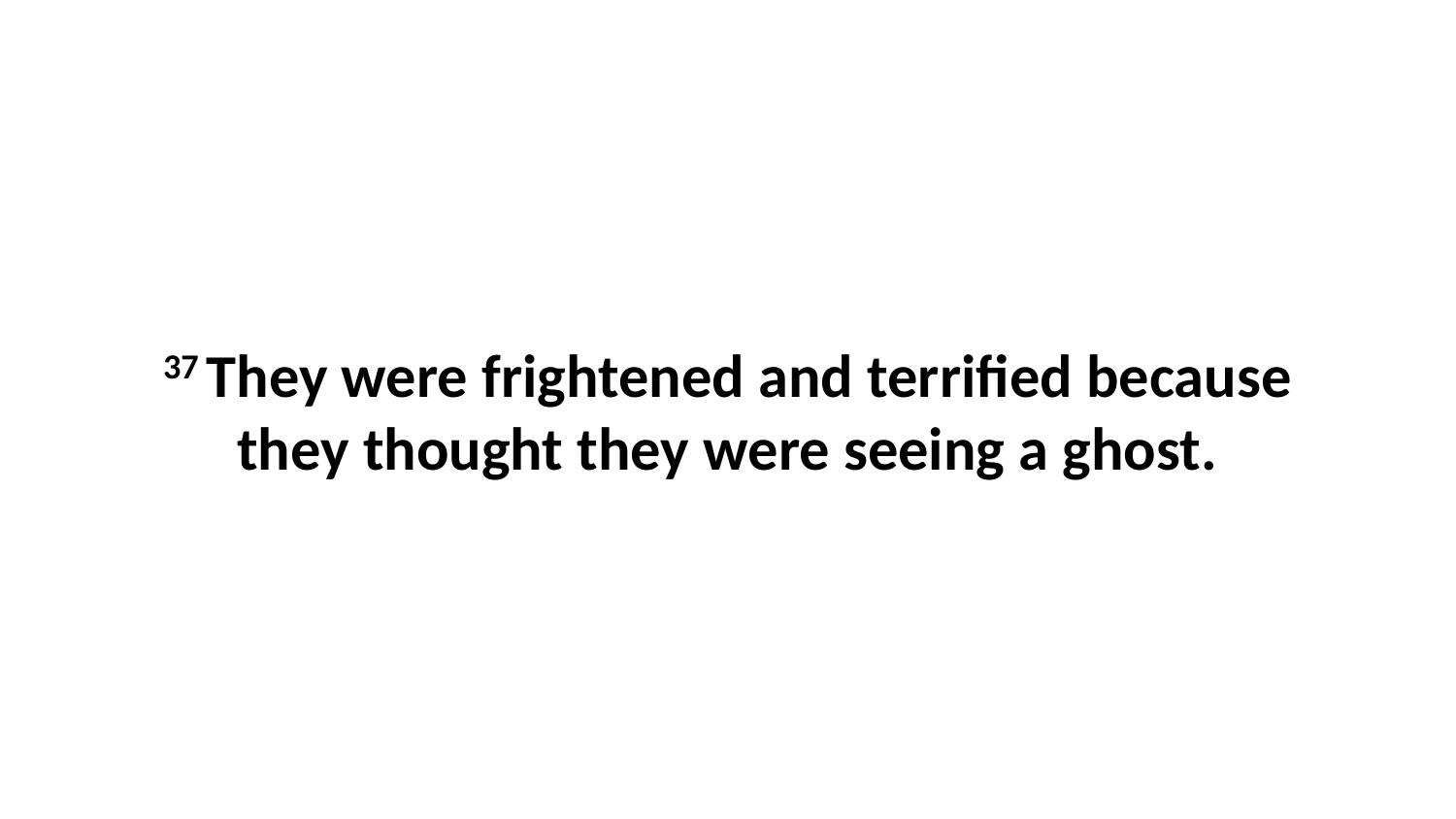

37 They were frightened and terrified because they thought they were seeing a ghost.